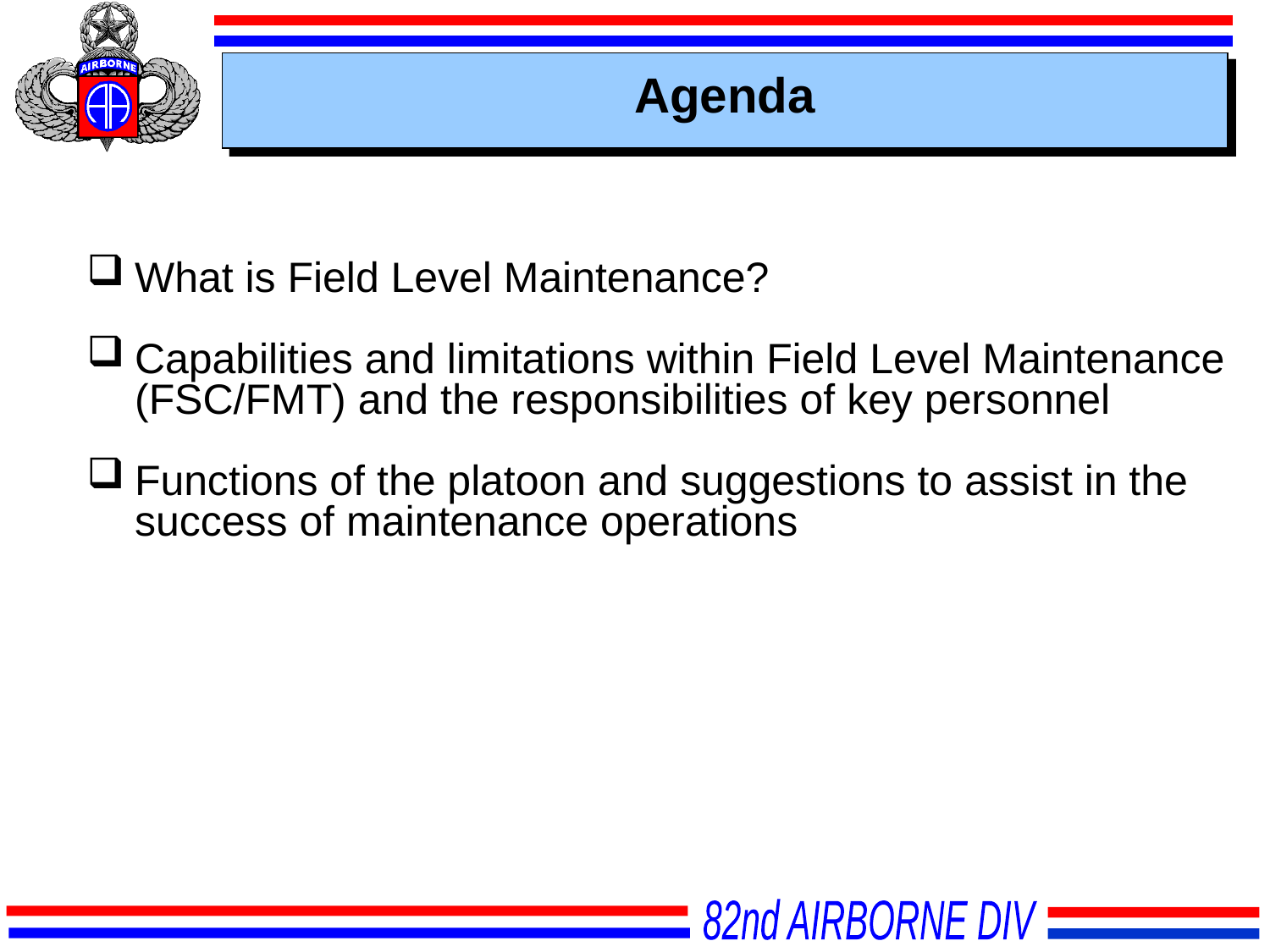

Agenda
What is Field Level Maintenance?

Capabilities and limitations within Field Level Maintenance (FSC/FMT) and the responsibilities of key personnel

Functions of the platoon and suggestions to assist in the success of maintenance operations